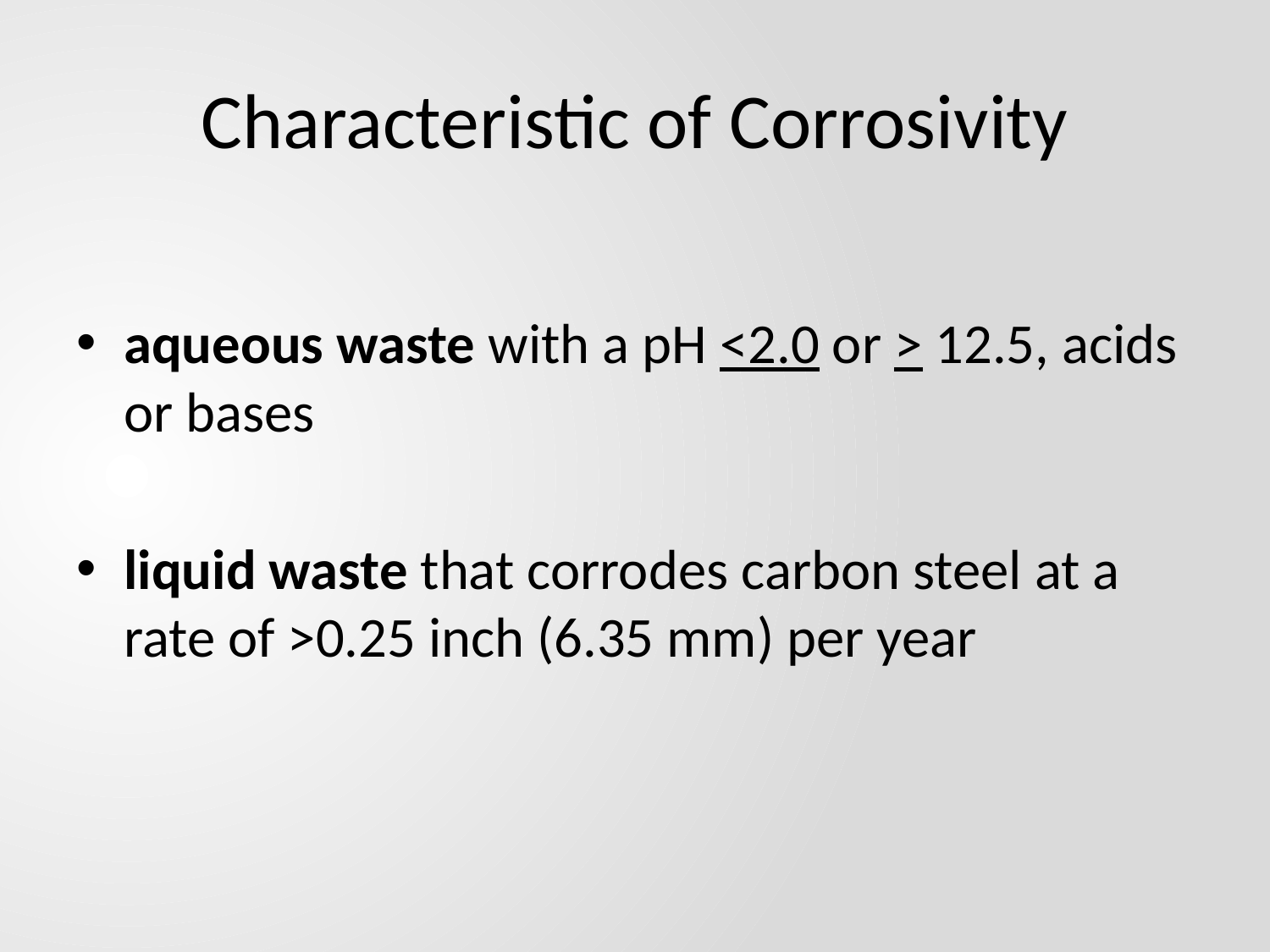

# Characteristic of Corrosivity

aqueous waste with a pH <2.0 or > 12.5, acids or bases

liquid waste that corrodes carbon steel at a rate of >0.25 inch (6.35 mm) per year